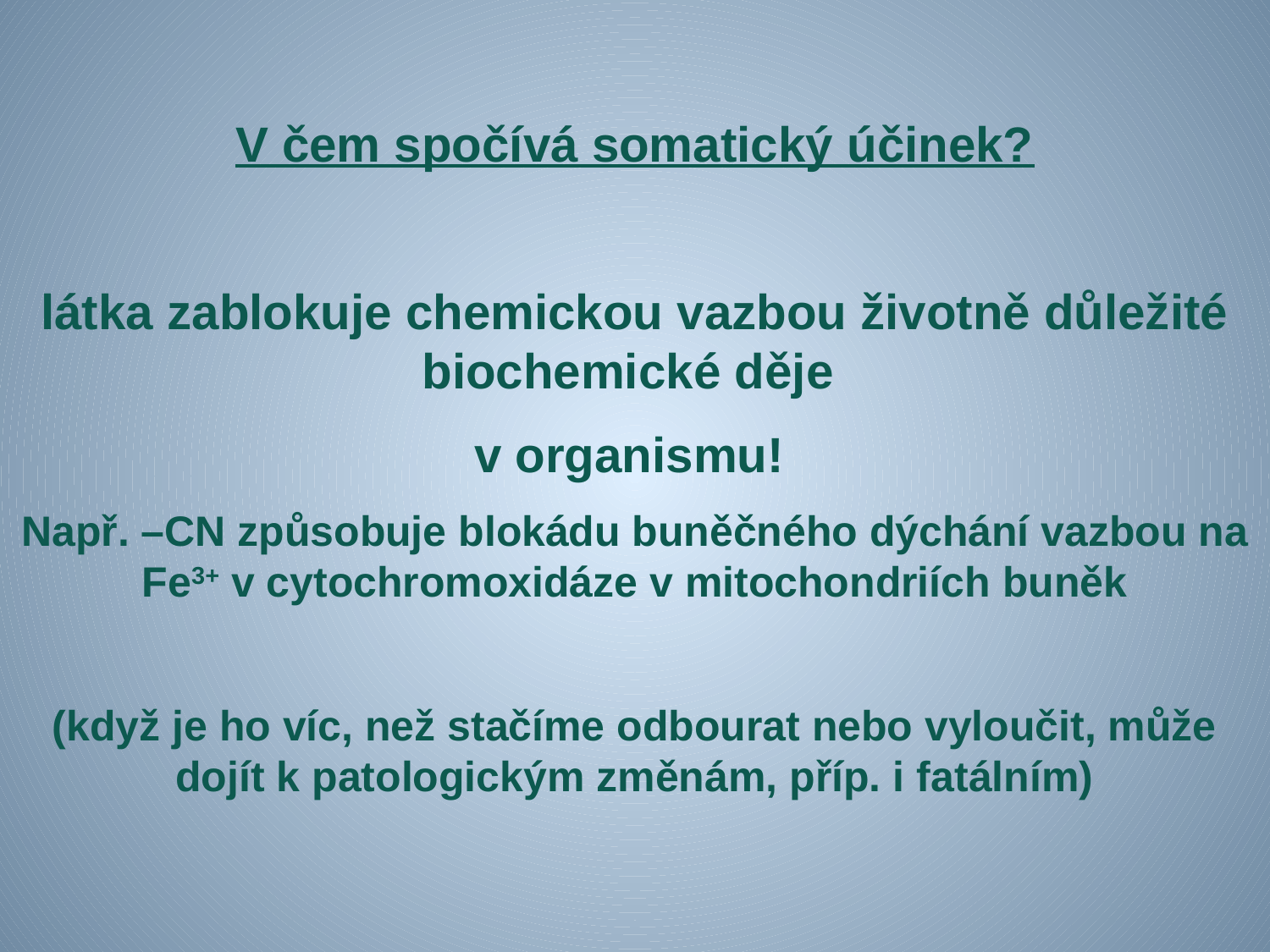

V čem spočívá somatický účinek?

látka zablokuje chemickou vazbou životně důležité biochemické děje
v organismu!
Např. –CN způsobuje blokádu buněčného dýchání vazbou na Fe3+ v cytochromoxidáze v mitochondriích buněk

(když je ho víc, než stačíme odbourat nebo vyloučit, může dojít k patologickým změnám, příp. i fatálním)